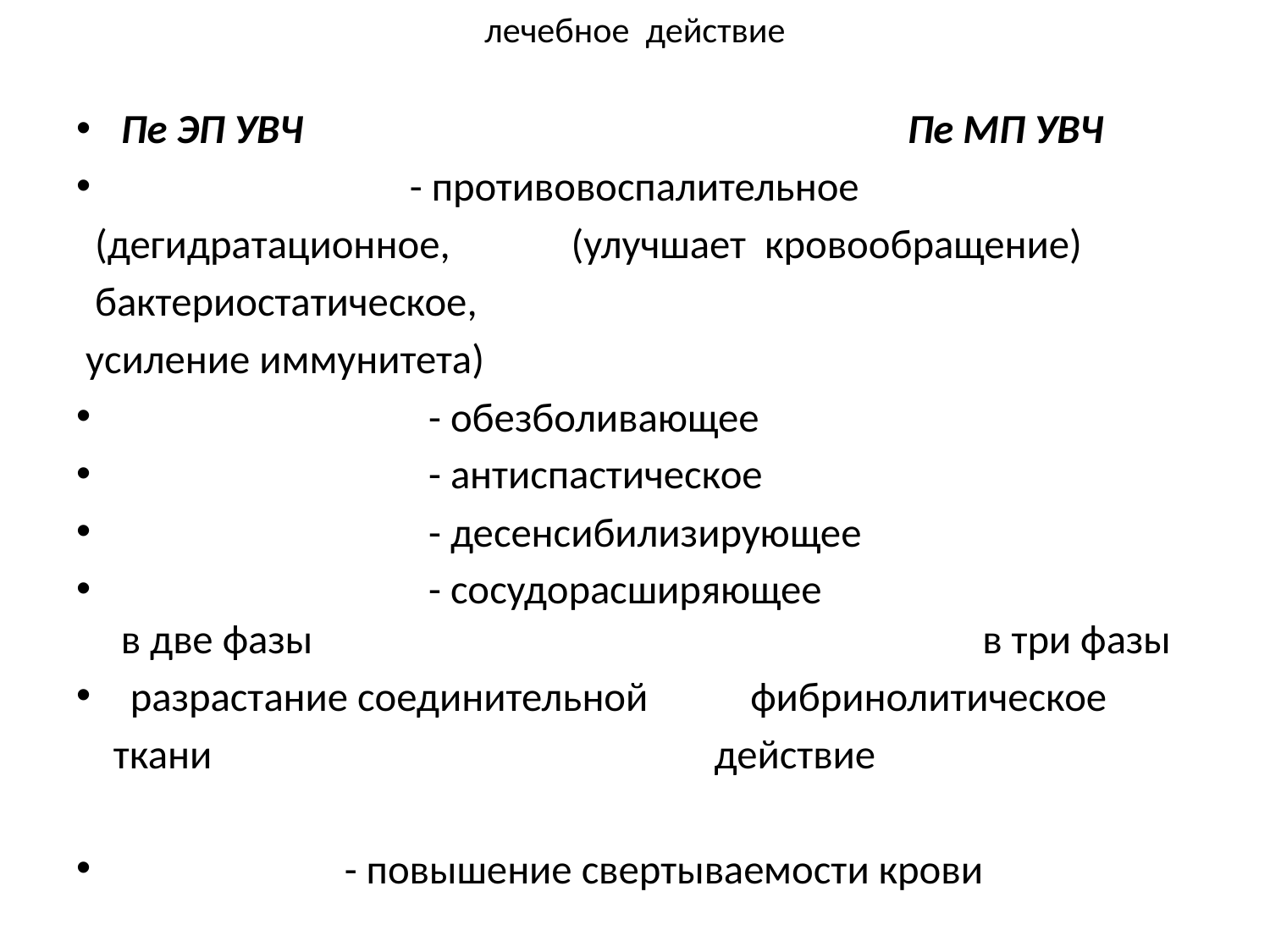

# лечебное  действие
Пе ЭП УВЧ                                                                 Пе МП УВЧ
                               - противовоспалительное
  (дегидратационное,             (улучшает  кровообращение)
  бактериостатическое,
 усиление иммунитета)
                                 - обезболивающее
                                 - антиспастическое
                                 - десенсибилизирующее
                                 - сосудорасширяющее                                       в две фазы                                                                        в три фазы
 разрастание соединительной           фибринолитическое
    ткани                                                      действие

                        - повышение свертываемости крови